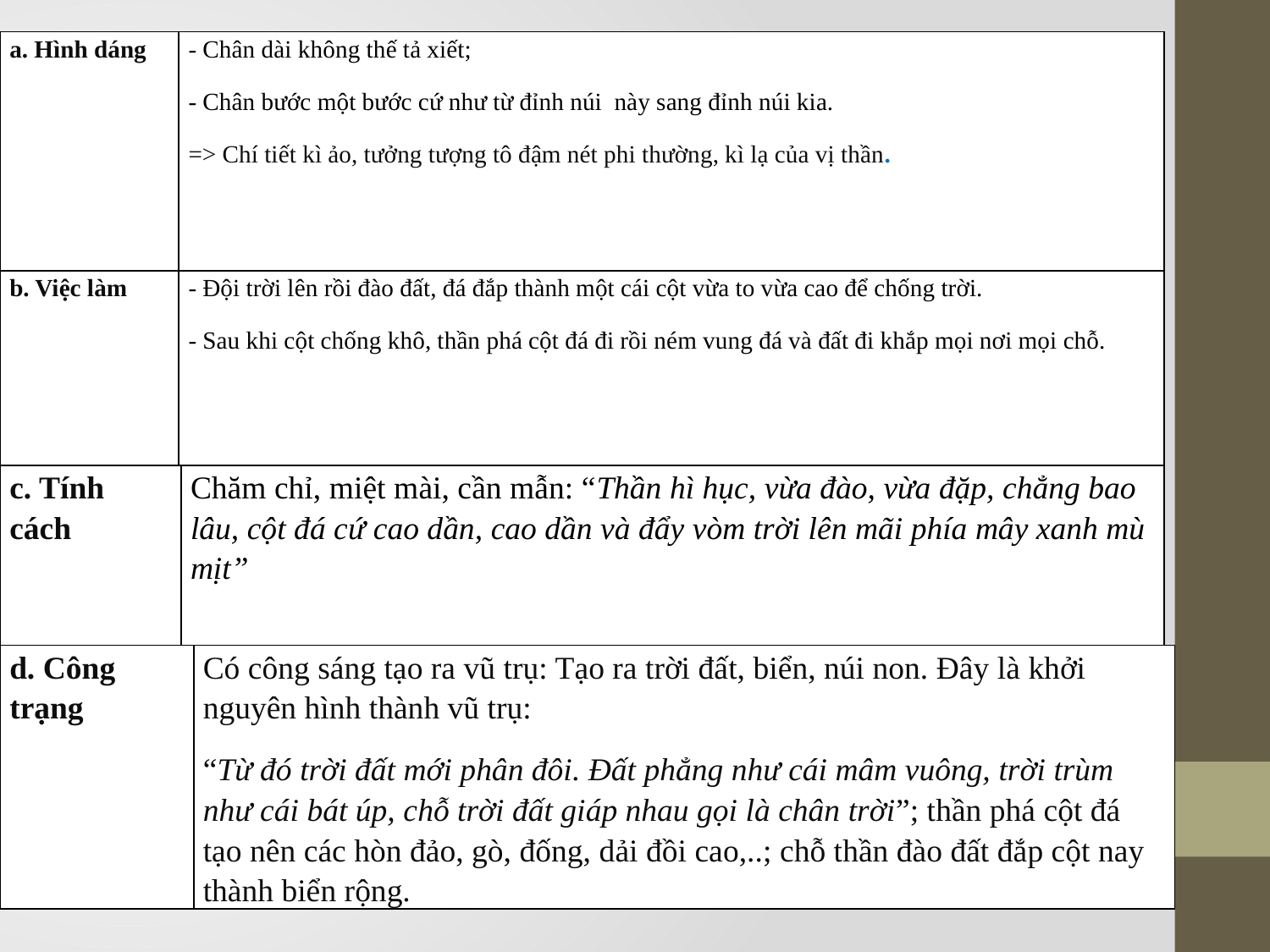

| a. Hình dáng | - Chân dài không thế tả xiết; - Chân bước một bước cứ như từ đỉnh núi này sang đỉnh núi kia. => Chí tiết kì ảo, tưởng tượng tô đậm nét phi thường, kì lạ của vị thần. |
| --- | --- |
| b. Việc làm | - Đội trời lên rồi đào đất, đá đắp thành một cái cột vừa to vừa cao để chống trời. - Sau khi cột chống khô, thần phá cột đá đi rồi ném vung đá và đất đi khắp mọi nơi mọi chỗ. |
| c. Tính cách | Chăm chỉ, miệt mài, cần mẫn: “Thần hì hục, vừa đào, vừa đặp, chẳng bao lâu, cột đá cứ cao dần, cao dần và đẩy vòm trời lên mãi phía mây xanh mù mịt” |
| --- | --- |
| d. Công trạng | Có công sáng tạo ra vũ trụ: Tạo ra trời đất, biển, núi non. Đây là khởi nguyên hình thành vũ trụ: “Từ đó trời đất mới phân đôi. Đất phẳng như cái mâm vuông, trời trùm như cái bát úp, chỗ trời đất giáp nhau gọi là chân trời”; thần phá cột đá tạo nên các hòn đảo, gò, đống, dải đồi cao,..; chỗ thần đào đất đắp cột nay thành biển rộng. |
| --- | --- |